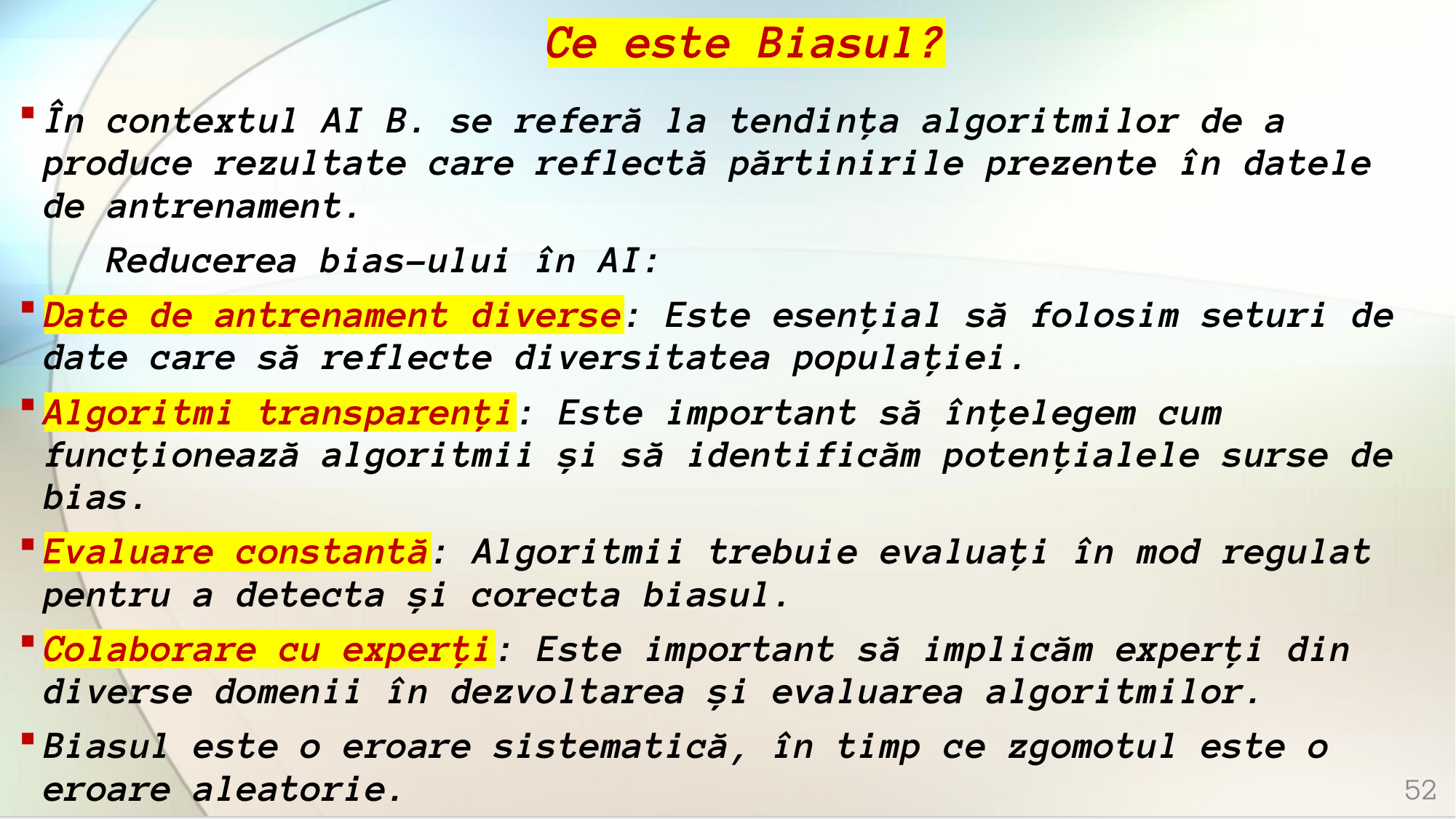

# Ce este Biasul?
În contextul AI B. se referă la tendința algoritmilor de a produce rezultate care reflectă părtinirile prezente în datele de antrenament.
		Reducerea bias-ului în AI:
Date de antrenament diverse: Este esențial să folosim seturi de date care să reflecte diversitatea populației.
Algoritmi transparenți: Este important să înțelegem cum funcționează algoritmii și să identificăm potențialele surse de bias.
Evaluare constantă: Algoritmii trebuie evaluați în mod regulat pentru a detecta și corecta biasul.
Colaborare cu experți: Este important să implicăm experți din diverse domenii în dezvoltarea și evaluarea algoritmilor.
Biasul este o eroare sistematică, în timp ce zgomotul este o eroare aleatorie.
52